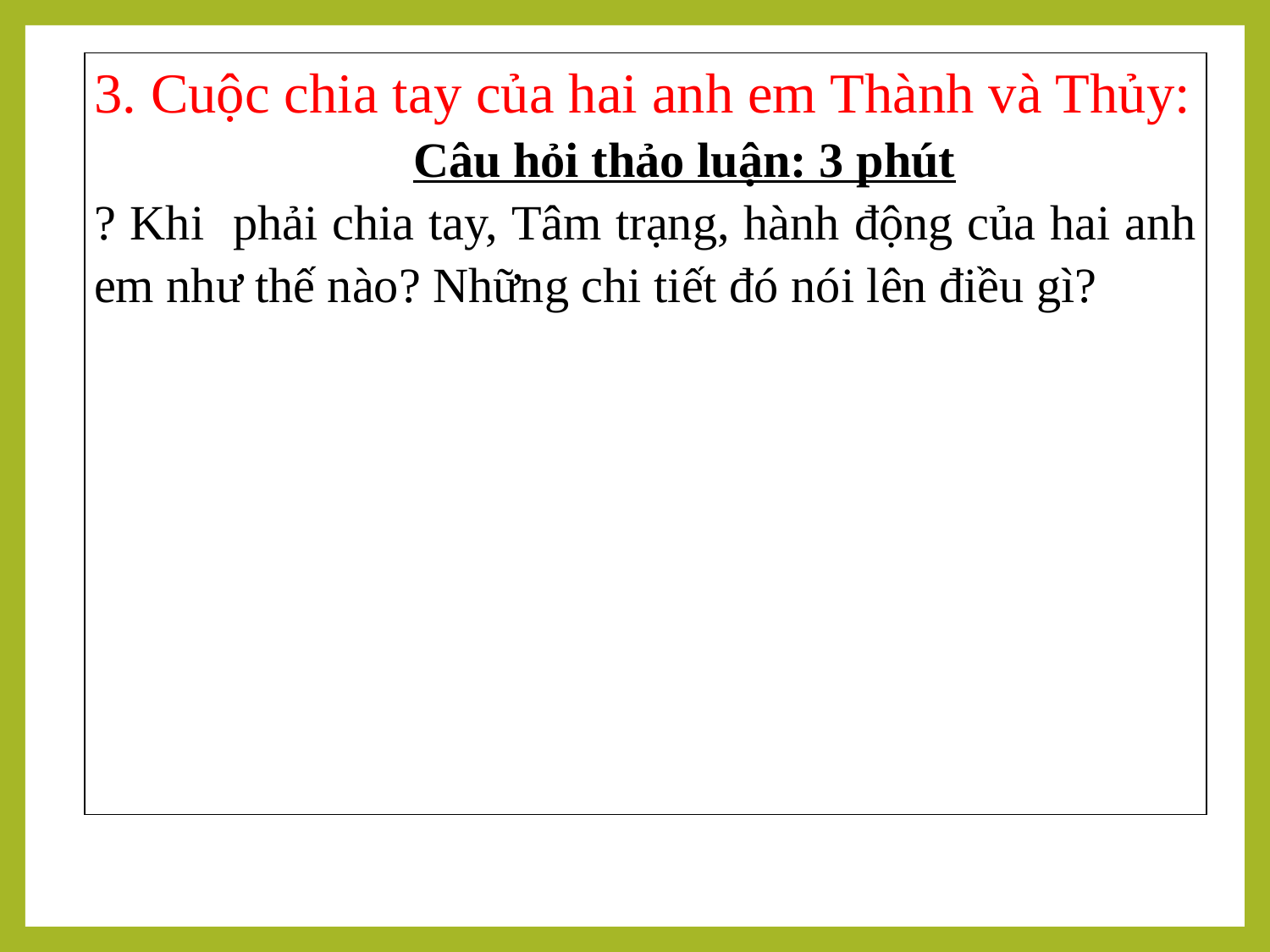

| 3. Cuộc chia tay của hai anh em Thành và Thủy: Câu hỏi thảo luận: 3 phút ? Khi phải chia tay, Tâm trạng, hành động của hai anh em như thế nào? Những chi tiết đó nói lên điều gì? |
| --- |
#